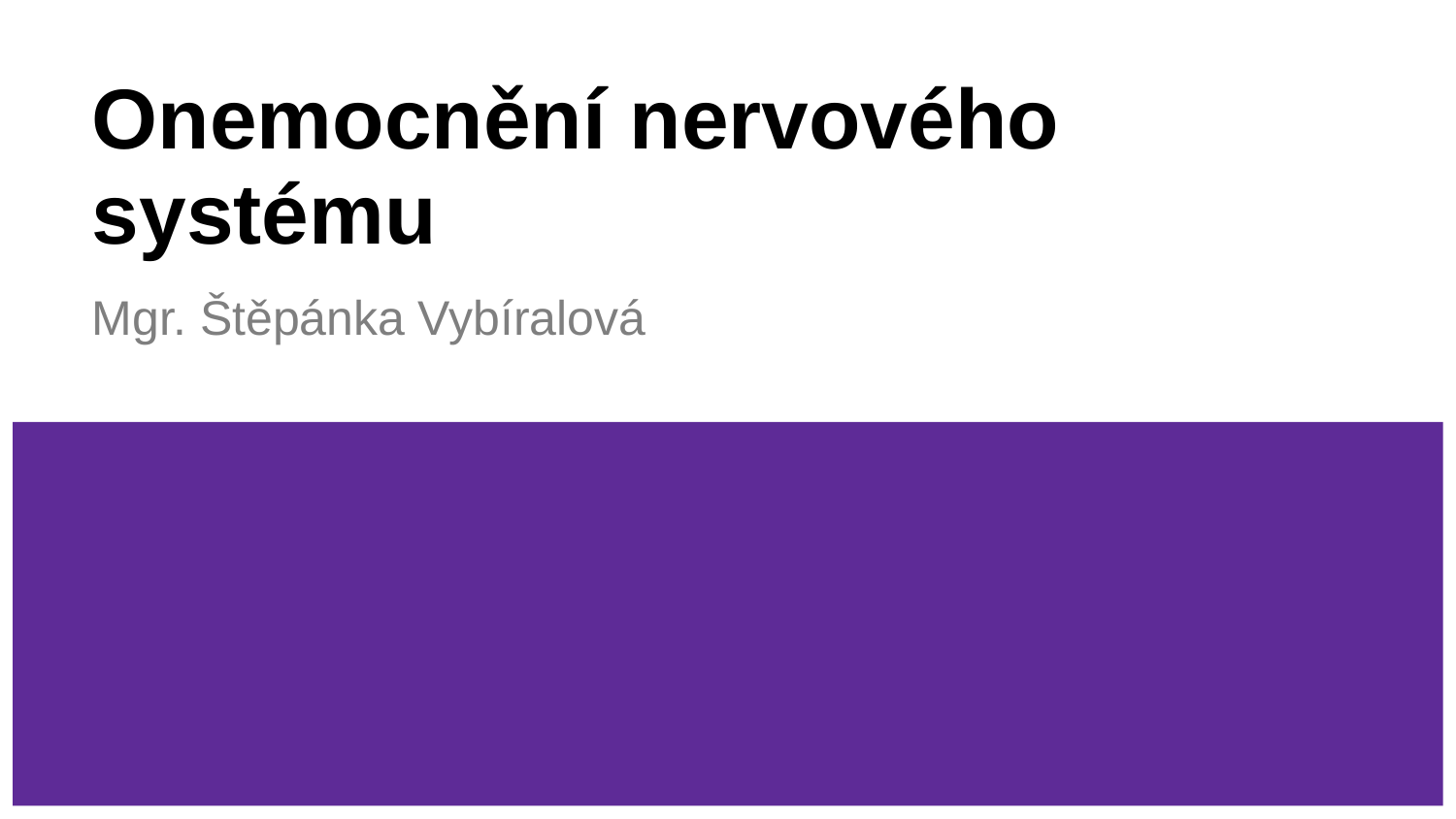

# Onemocnění nervového systému
Mgr. Štěpánka Vybíralová